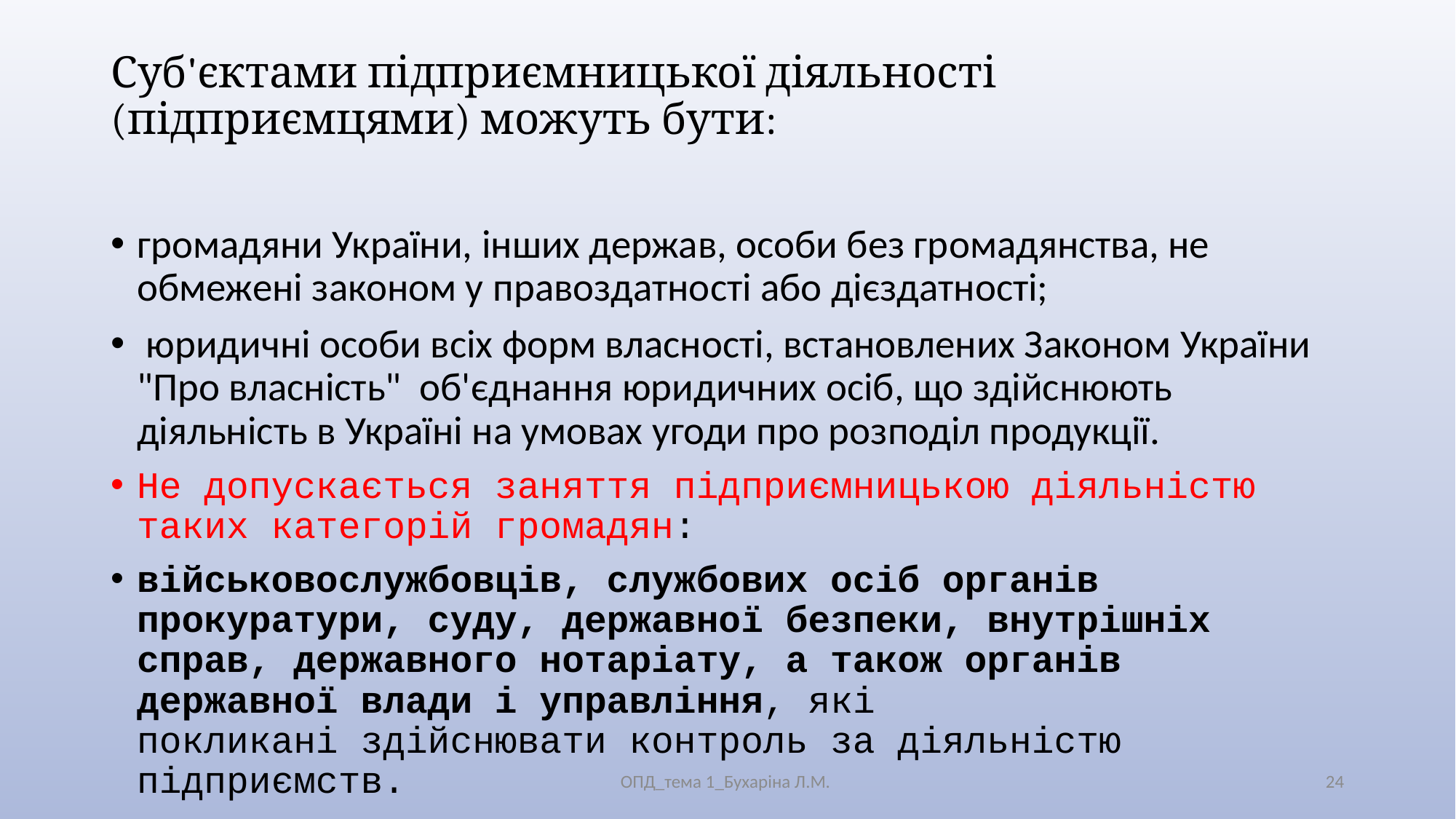

# Суб'єктами підприємницької діяльності (підприємцями) можуть бути:
громадяни України, інших держав, особи без громадянства, не обмежені законом у правоздатності або дієздатності;
 юридичні особи всіх форм власності, встановлених Законом України "Про власність"  об'єднання юридичних осіб, що здійснюють діяльність в Україні на умовах угоди про розподіл продукції.
Не допускається заняття підприємницькою діяльністю таких категорій громадян:
військовослужбовців, службових осіб органів прокуратури, суду, державної безпеки, внутрішніх справ, державного нотаріату, а також органів державної влади і управління, які
покликані здійснювати контроль за діяльністю підприємств.

ОПД_тема 1_Бухаріна Л.М.
24